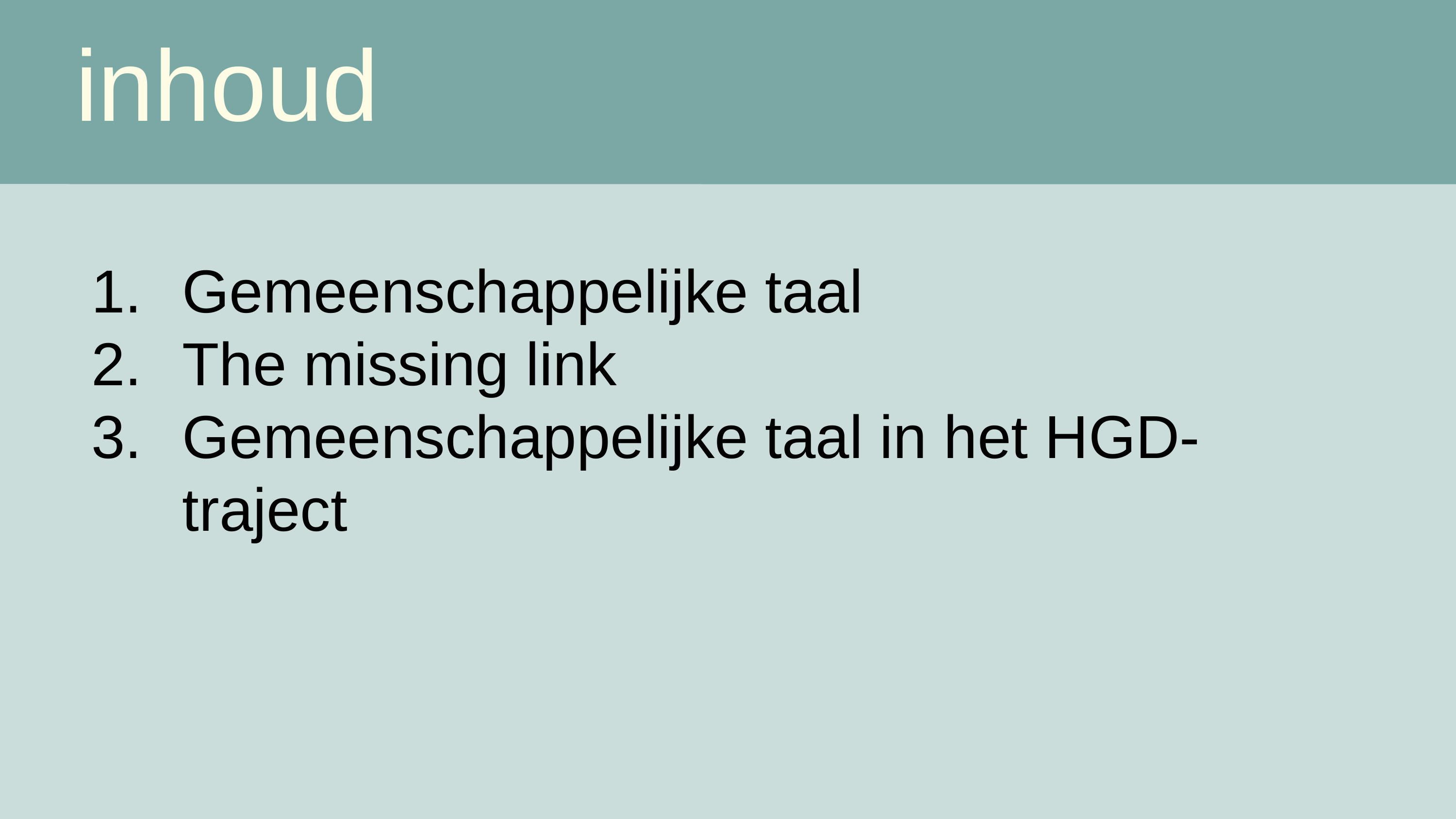

inhoud
Gemeenschappelijke taal
The missing link
Gemeenschappelijke taal in het HGD-traject